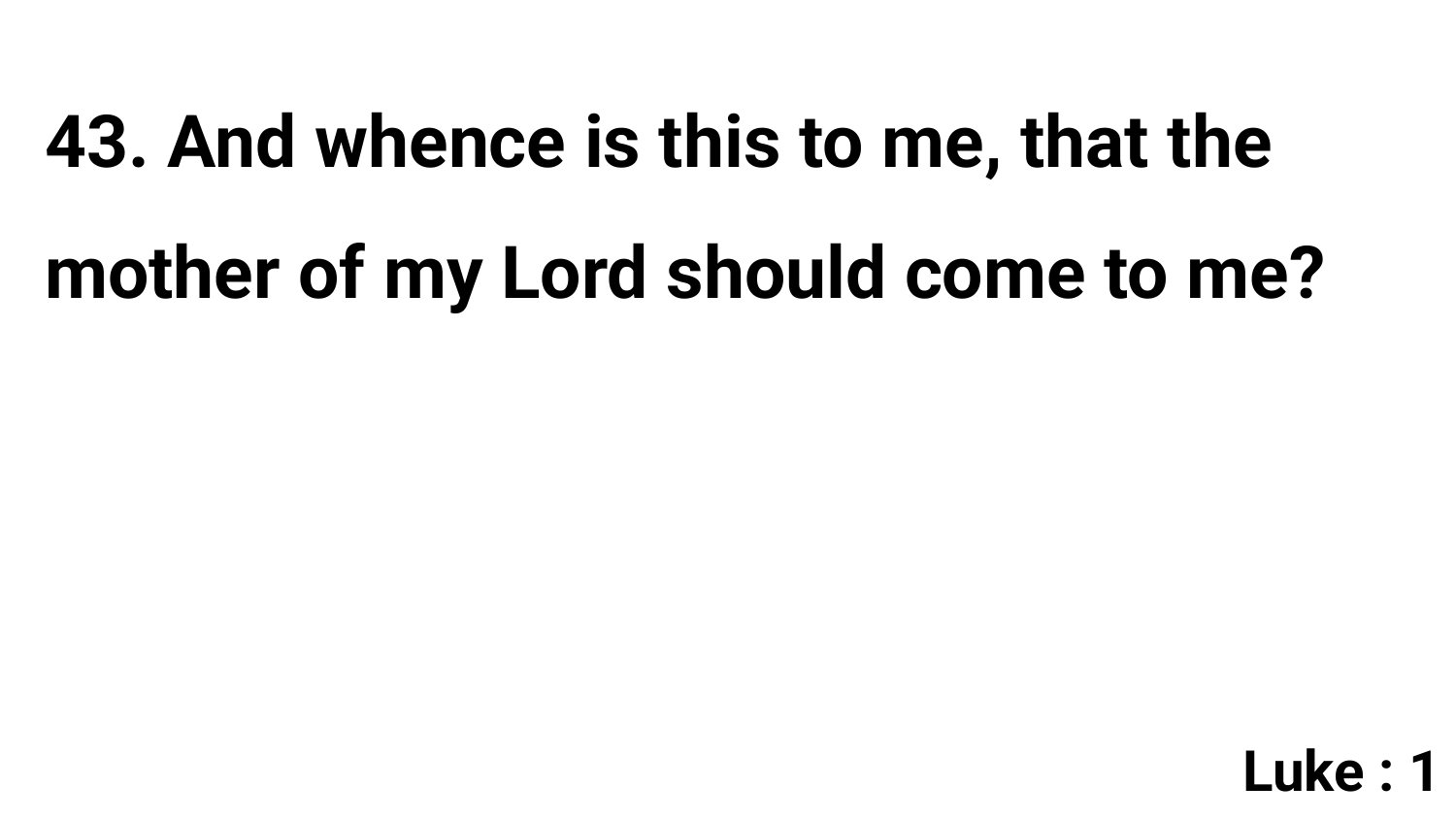

43. And whence is this to me, that the mother of my Lord should come to me?
Luke : 1